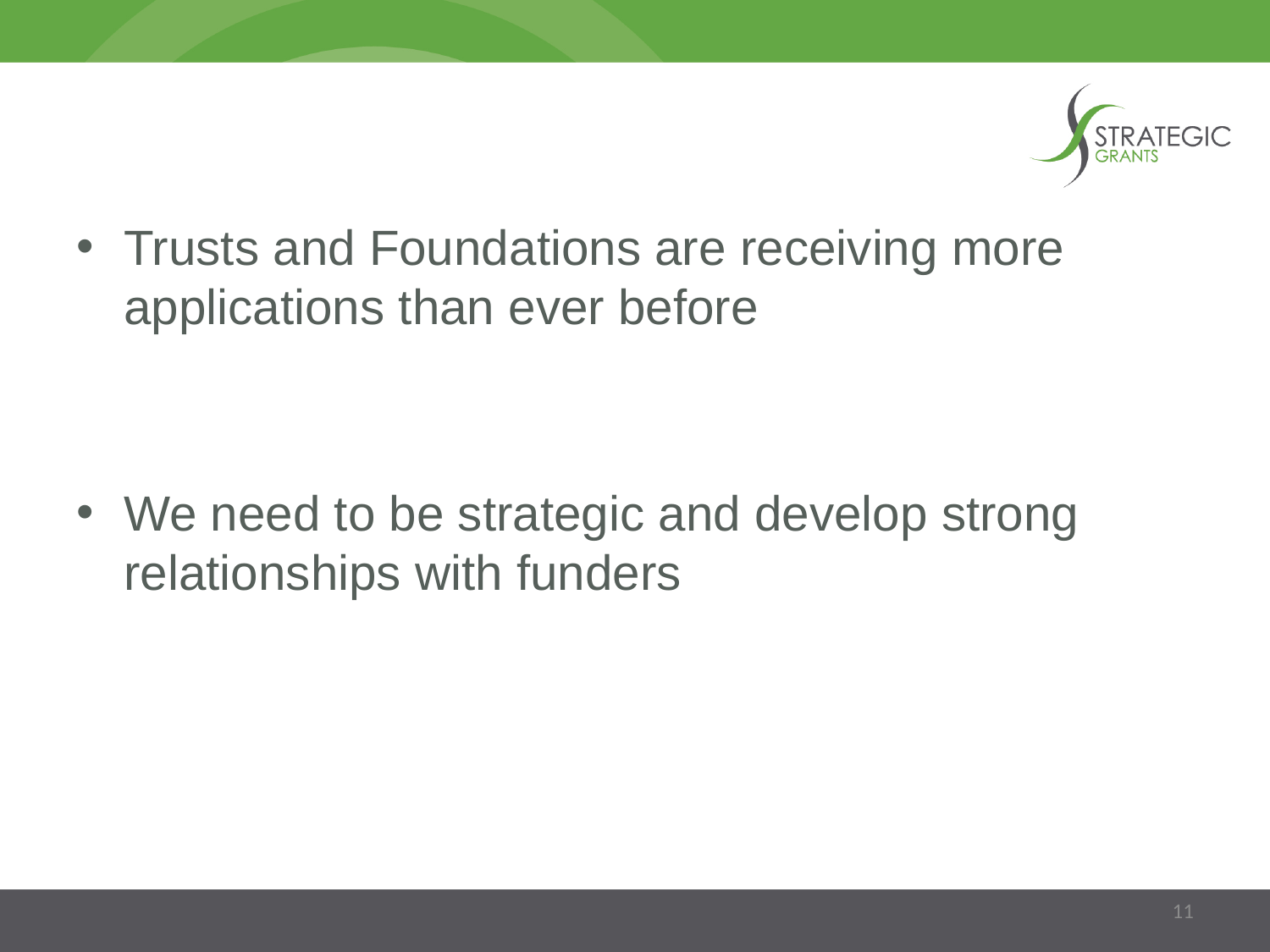

Trusts and Foundations are receiving more applications than ever before

We need to be strategic and develop strong relationships with funders

11